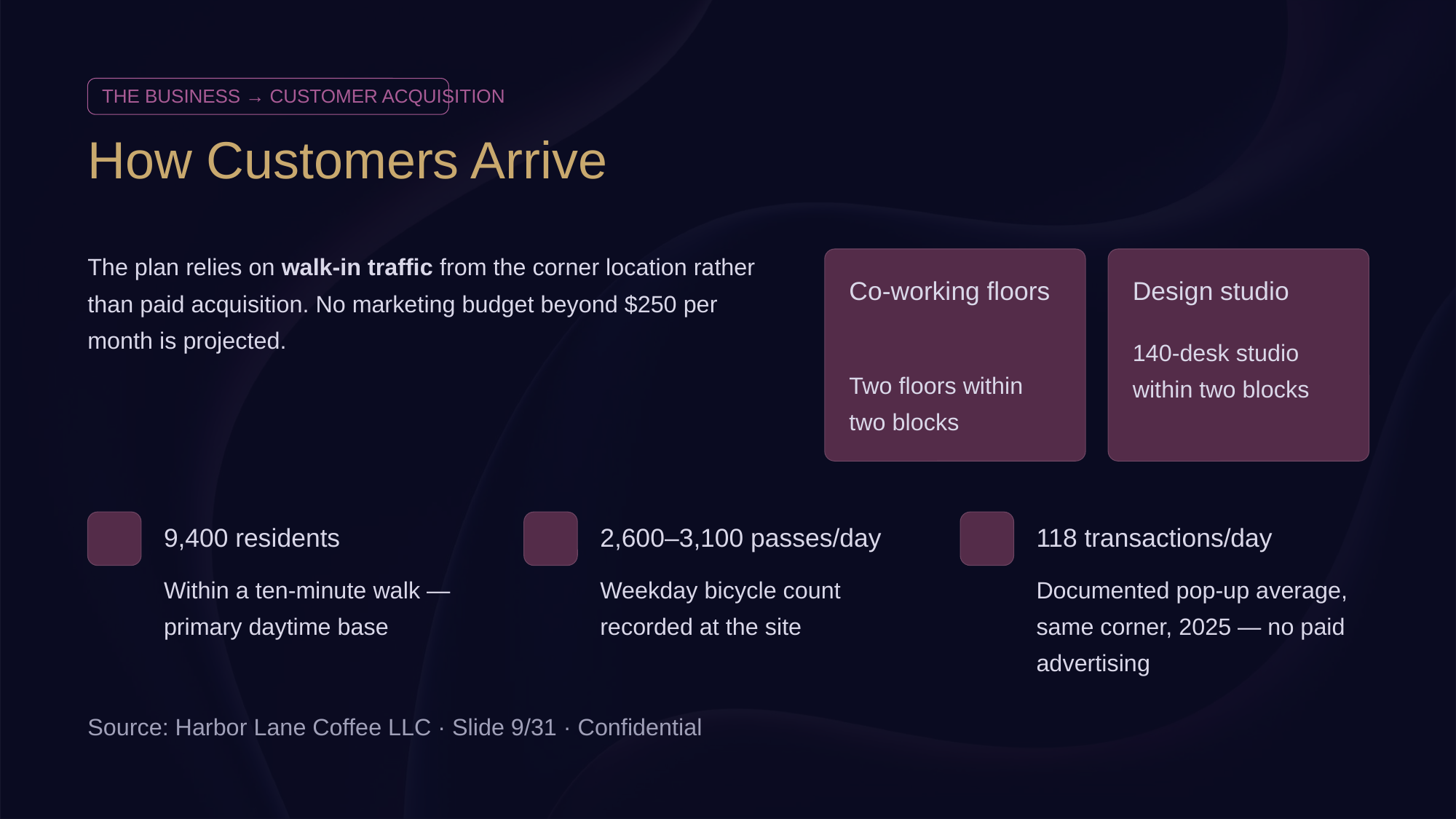

THE BUSINESS → CUSTOMER ACQUISITION
How Customers Arrive
The plan relies on walk-in traffic from the corner location rather than paid acquisition. No marketing budget beyond $250 per month is projected.

Co-working floors
Design studio
140-desk studio within two blocks
Two floors within two blocks

9,400 residents
2,600–3,100 passes/day
118 transactions/day
Within a ten-minute walk — primary daytime base
Weekday bicycle count recorded at the site
Documented pop-up average, same corner, 2025 — no paid advertising
Source: Harbor Lane Coffee LLC · Slide 9/31 · Confidential